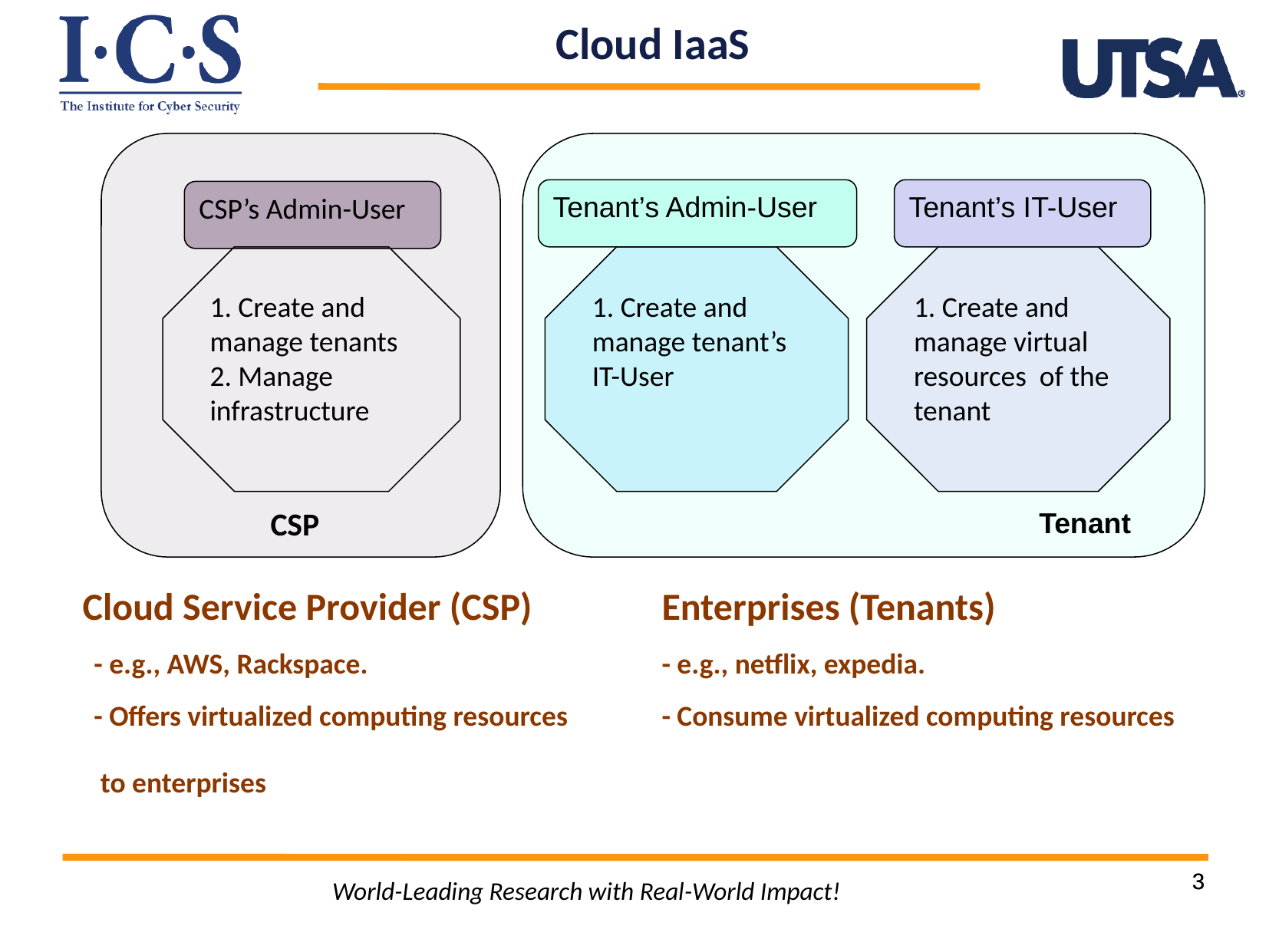

Cloud IaaS

                   CSP

				   Tenant
Tenant’s Admin-User
Tenant’s IT-User
CSP’s Admin-User
1. Create and manage tenants
2. Manage infrastructure
1. Create and manage tenant’s IT-User

1. Create and manage virtual resources  of the
tenant

     Cloud Service Provider (CSP)
- e.g., AWS, Rackspace.
- Offers virtualized computing resources
 to enterprises

Enterprises (Tenants)
- e.g., netflix, expedia.
- Consume virtualized computing resources

3
3
World-Leading Research with Real-World Impact!